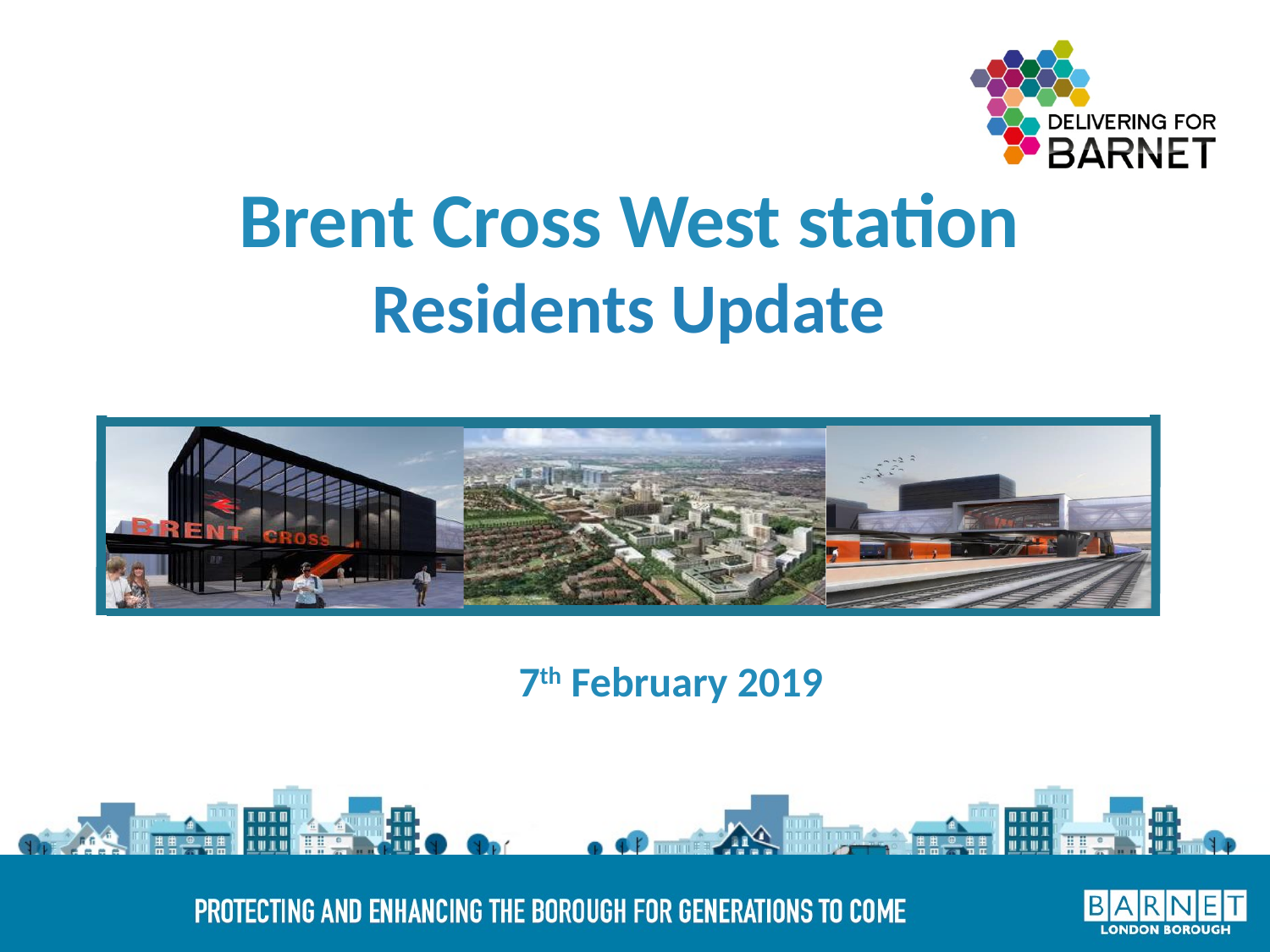

# Brent Cross West station Residents Update

7th February 2019